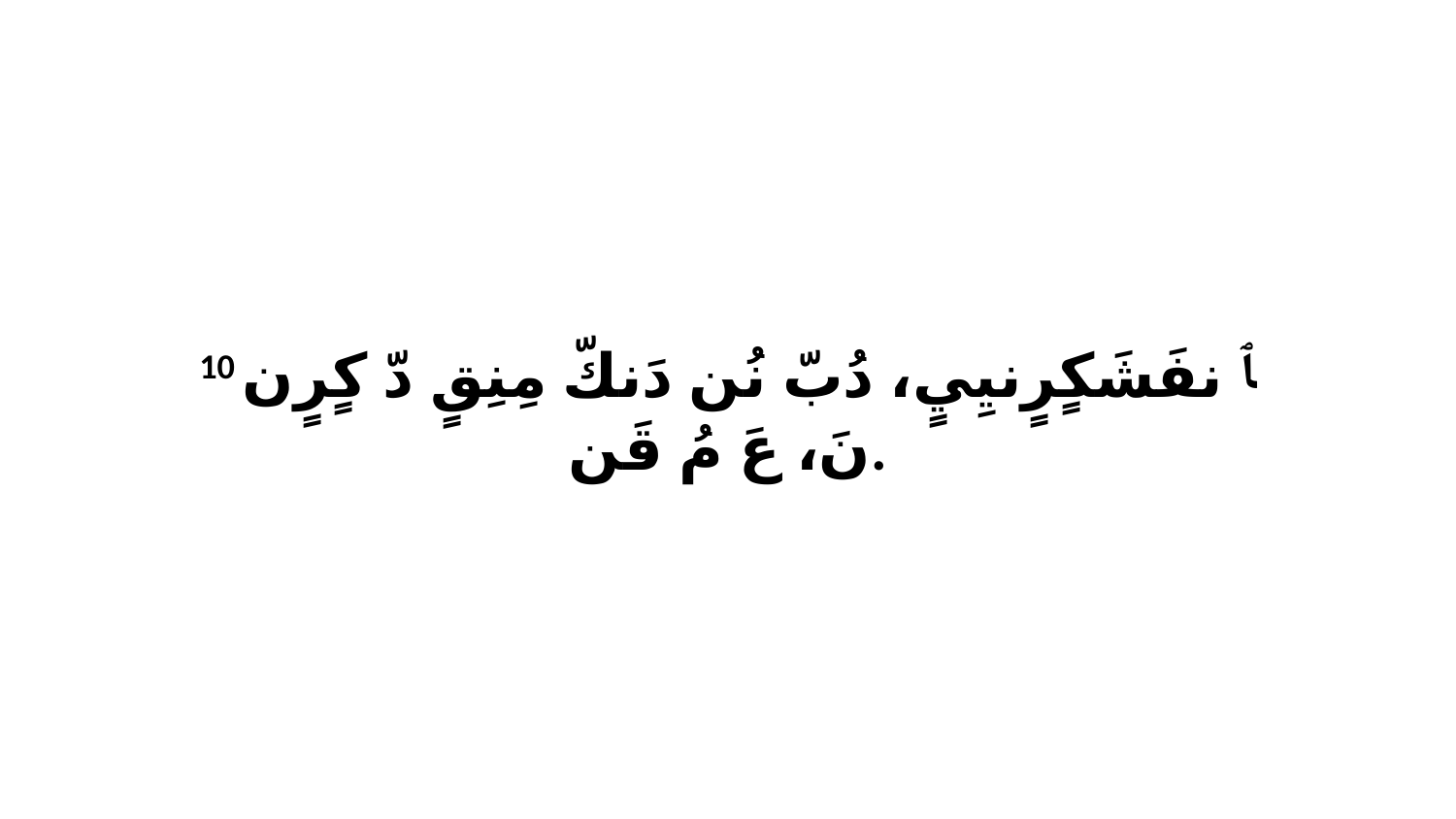

10 ﭑ نفَشَكٍرٍنيِيٍ، دُبّ نُن دَنكّ مِنِقٍ دّ كٍرٍن نَ، عَ مُ قَن.